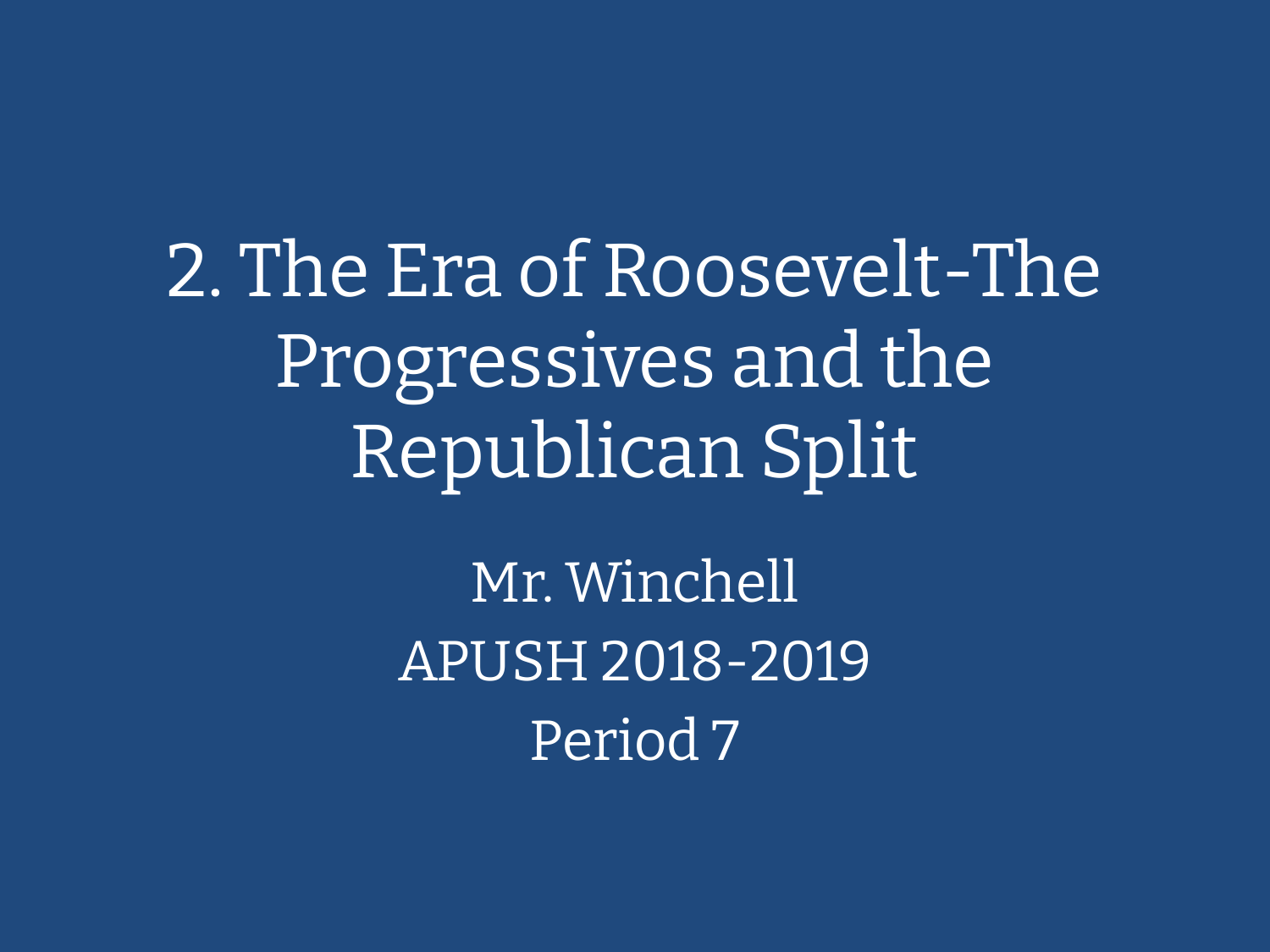

# 2. The Era of Roosevelt-The Progressives and the Republican Split
Mr. Winchell
APUSH 2018-2019
Period 7